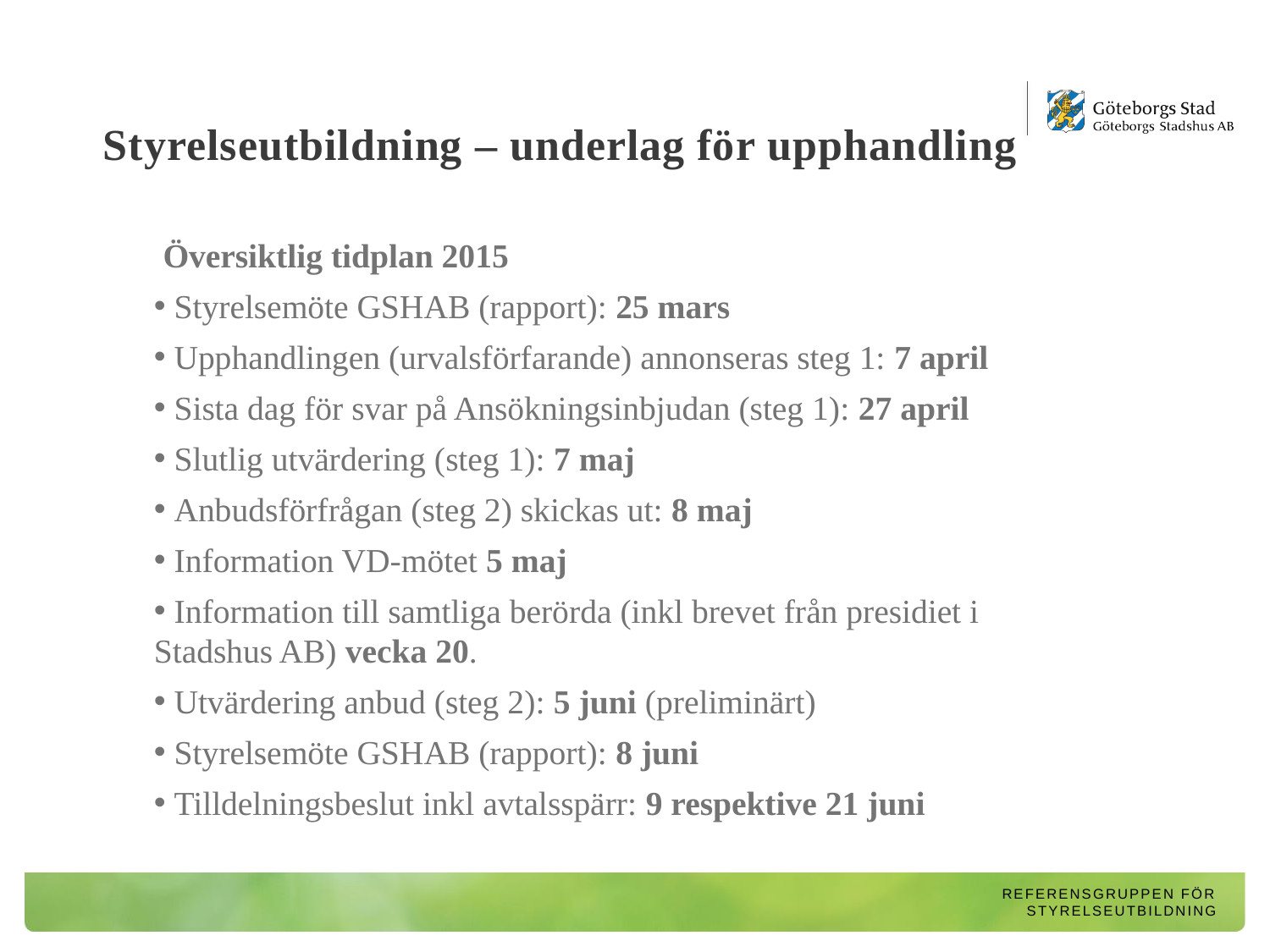

# Styrelseutbildning – underlag för upphandling
 Översiktlig tidplan 2015
 Styrelsemöte GSHAB (rapport): 25 mars
 Upphandlingen (urvalsförfarande) annonseras steg 1: 7 april
 Sista dag för svar på Ansökningsinbjudan (steg 1): 27 april
 Slutlig utvärdering (steg 1): 7 maj
 Anbudsförfrågan (steg 2) skickas ut: 8 maj
 Information VD-mötet 5 maj
 Information till samtliga berörda (inkl brevet från presidiet i Stadshus AB) vecka 20.
 Utvärdering anbud (steg 2): 5 juni (preliminärt)
 Styrelsemöte GSHAB (rapport): 8 juni
 Tilldelningsbeslut inkl avtalsspärr: 9 respektive 21 juni
Referensgruppen för styrelseutbildning